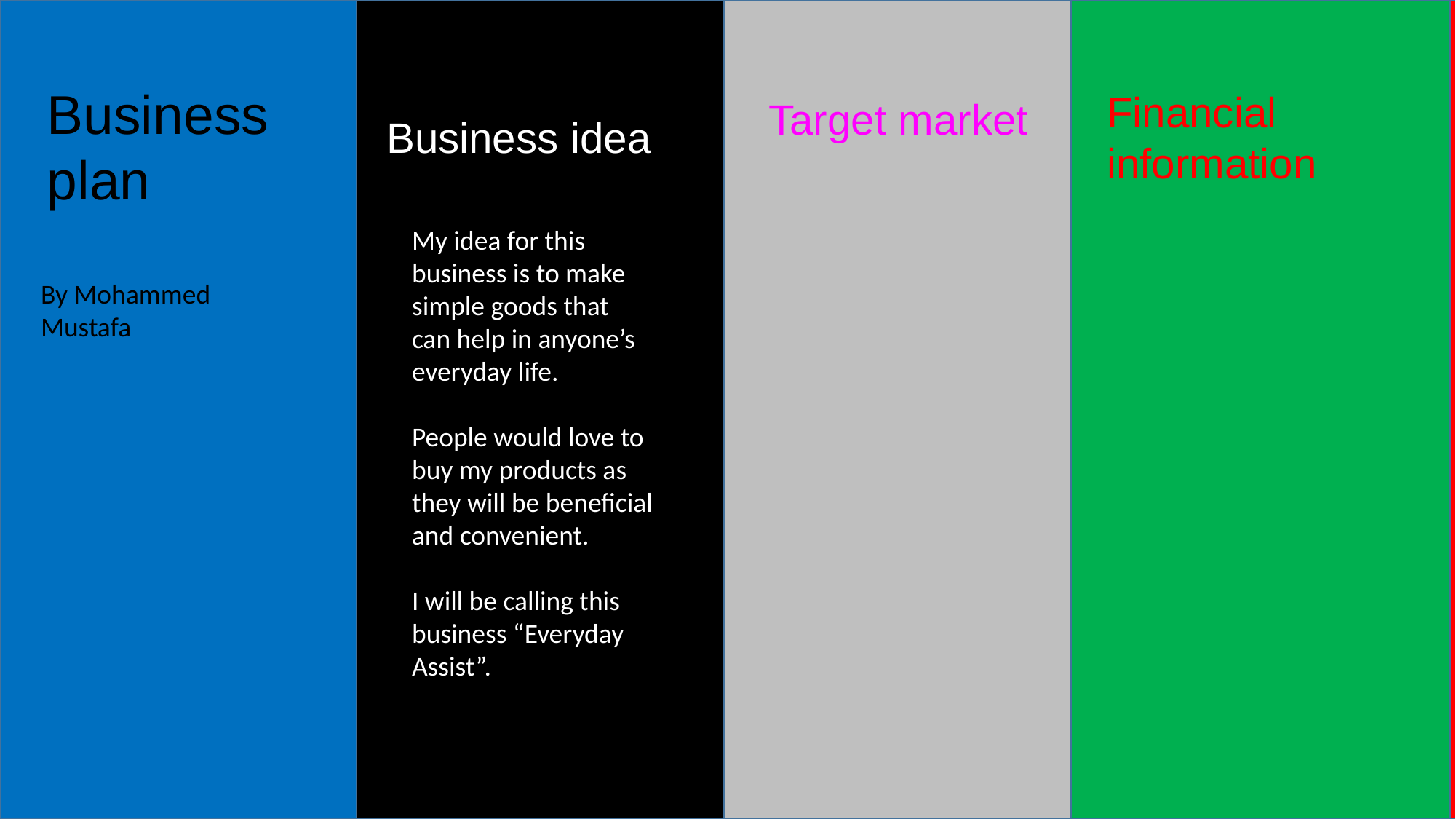

Owners details
Financial information
Target market
Business idea
Business plan
My idea for this business is to make simple goods that can help in anyone’s everyday life.

People would love to buy my products as they will be beneficial and convenient.

I will be calling this business “Everyday Assist”.
By Mohammed Mustafa